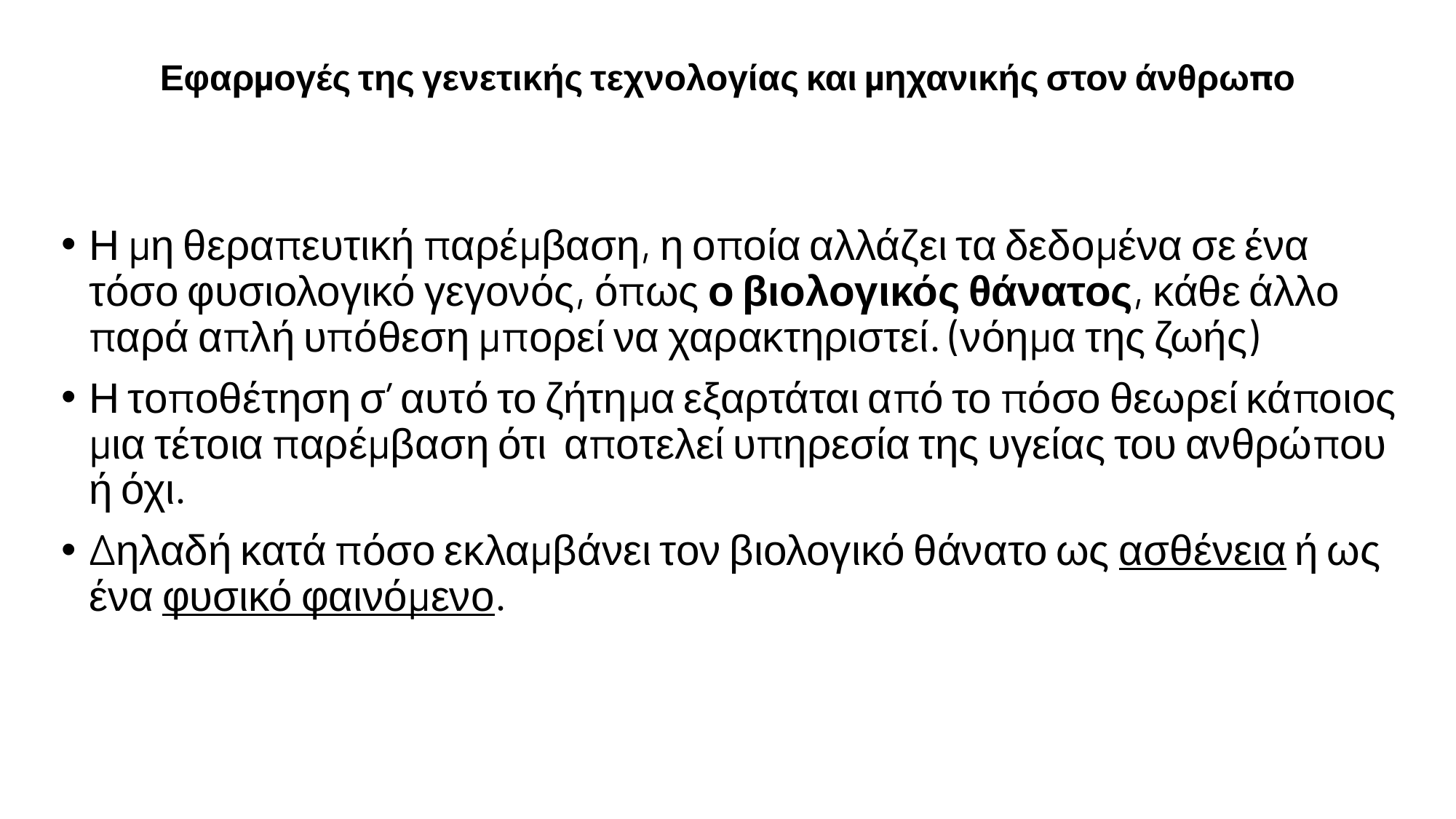

# Εφαρμογές της γενετικής τεχνολογίας και μηχανικής στον άνθρωπο
Η μη θεραπευτική παρέμβαση, η οποία αλλάζει τα δεδομένα σε ένα τόσο φυσιολογικό γεγονός, όπως ο βιολογικός θάνατος, κάθε άλλο παρά απλή υπόθεση μπορεί να χαρακτηριστεί. (νόημα της ζωής)
Η τοποθέτηση σ’ αυτό το ζήτημα εξαρτάται από το πόσο θεωρεί κάποιος μια τέτοια παρέμβαση ότι  αποτελεί υπηρεσία της υγείας του ανθρώπου ή όχι.
Δηλαδή κατά πόσο εκλαμβάνει τον βιολογικό θάνατο ως ασθένεια ή ως ένα φυσικό φαινόμενο.